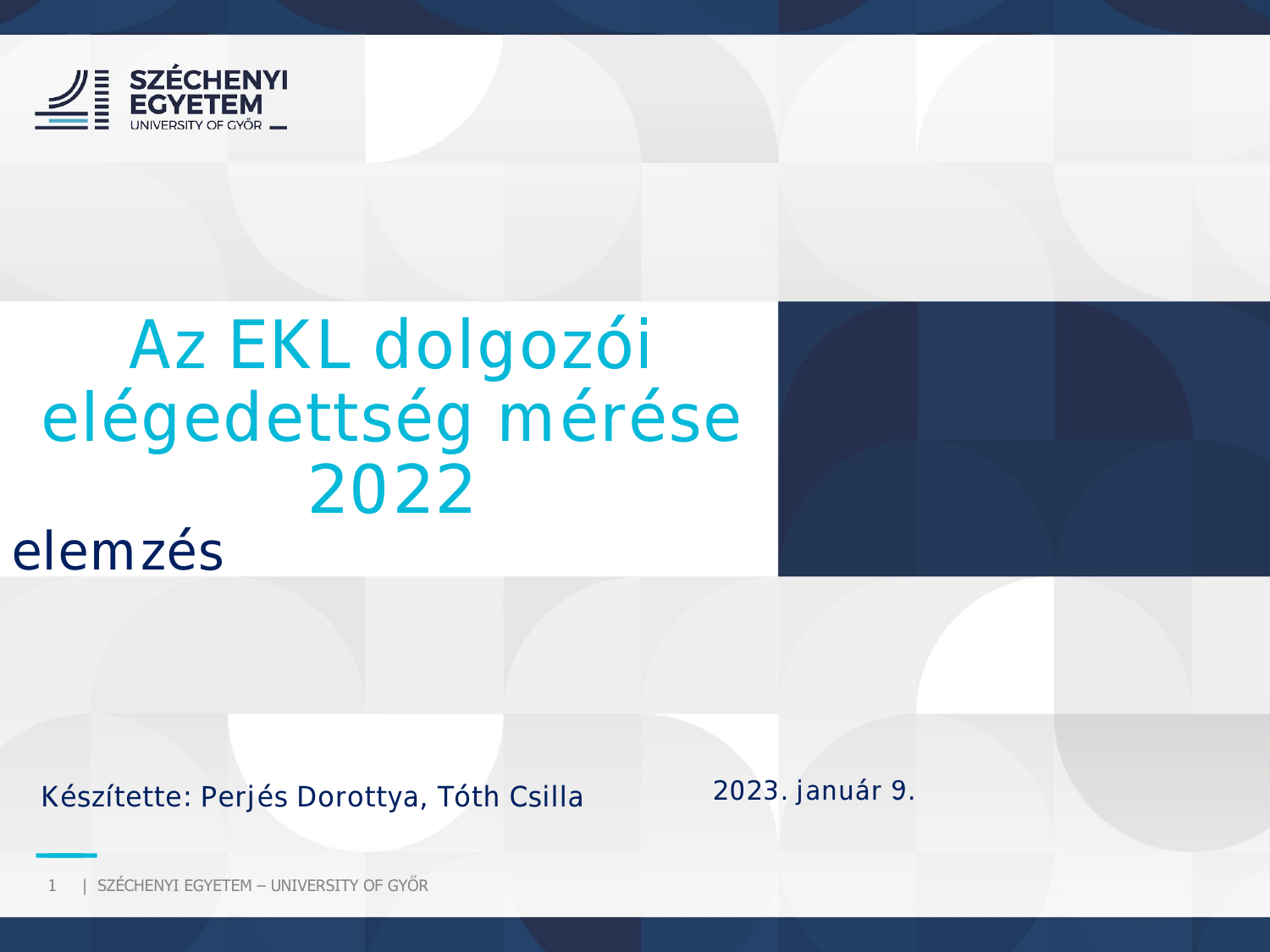

Az EKL dolgozói elégedettség mérése 2022
elemzés
2023. január 9.
Készítette: Perjés Dorottya, Tóth Csilla